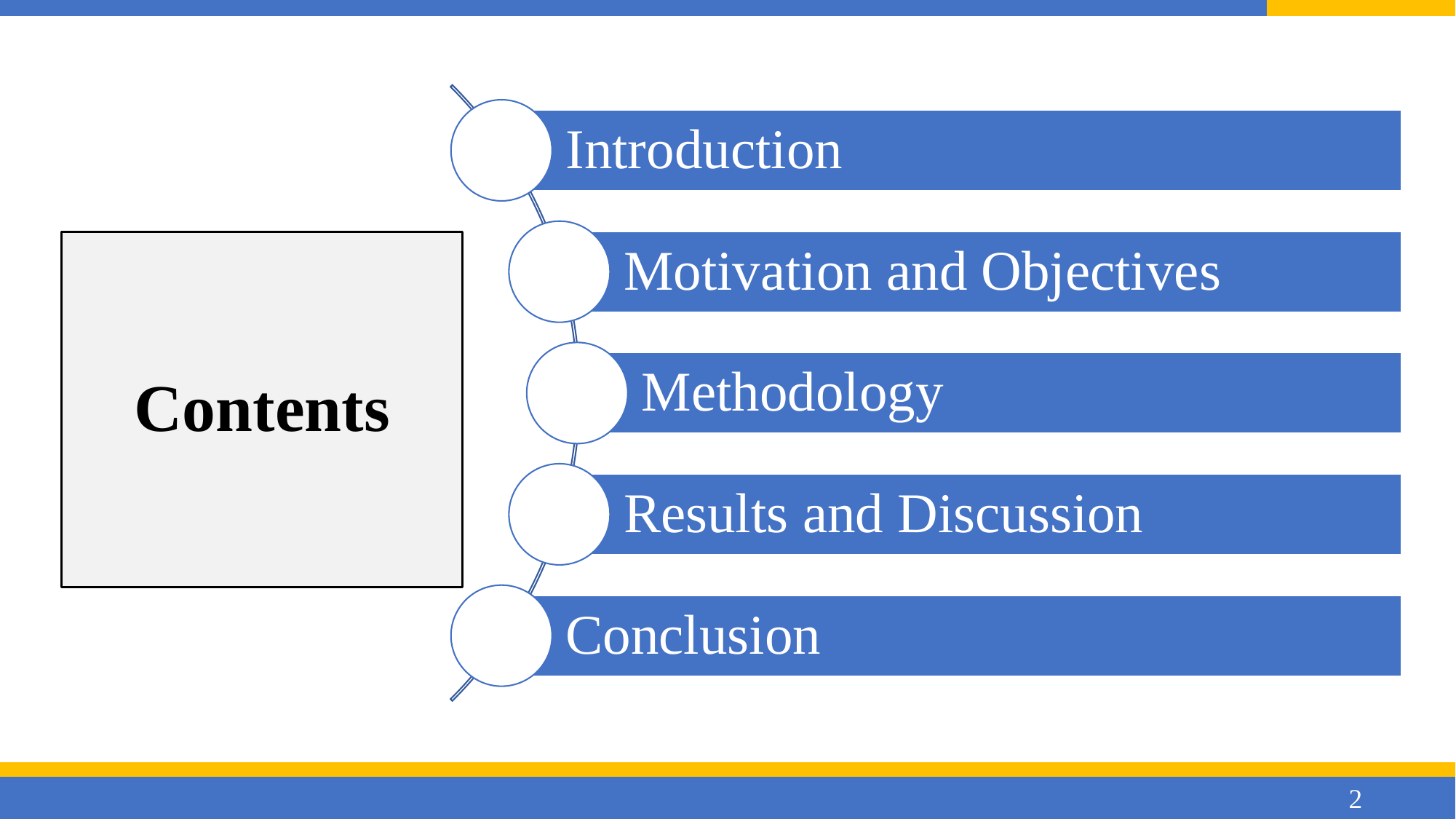

Introduction
Motivation and Objectives
Methodology
Results and Discussion
Conclusion
# Contents
2